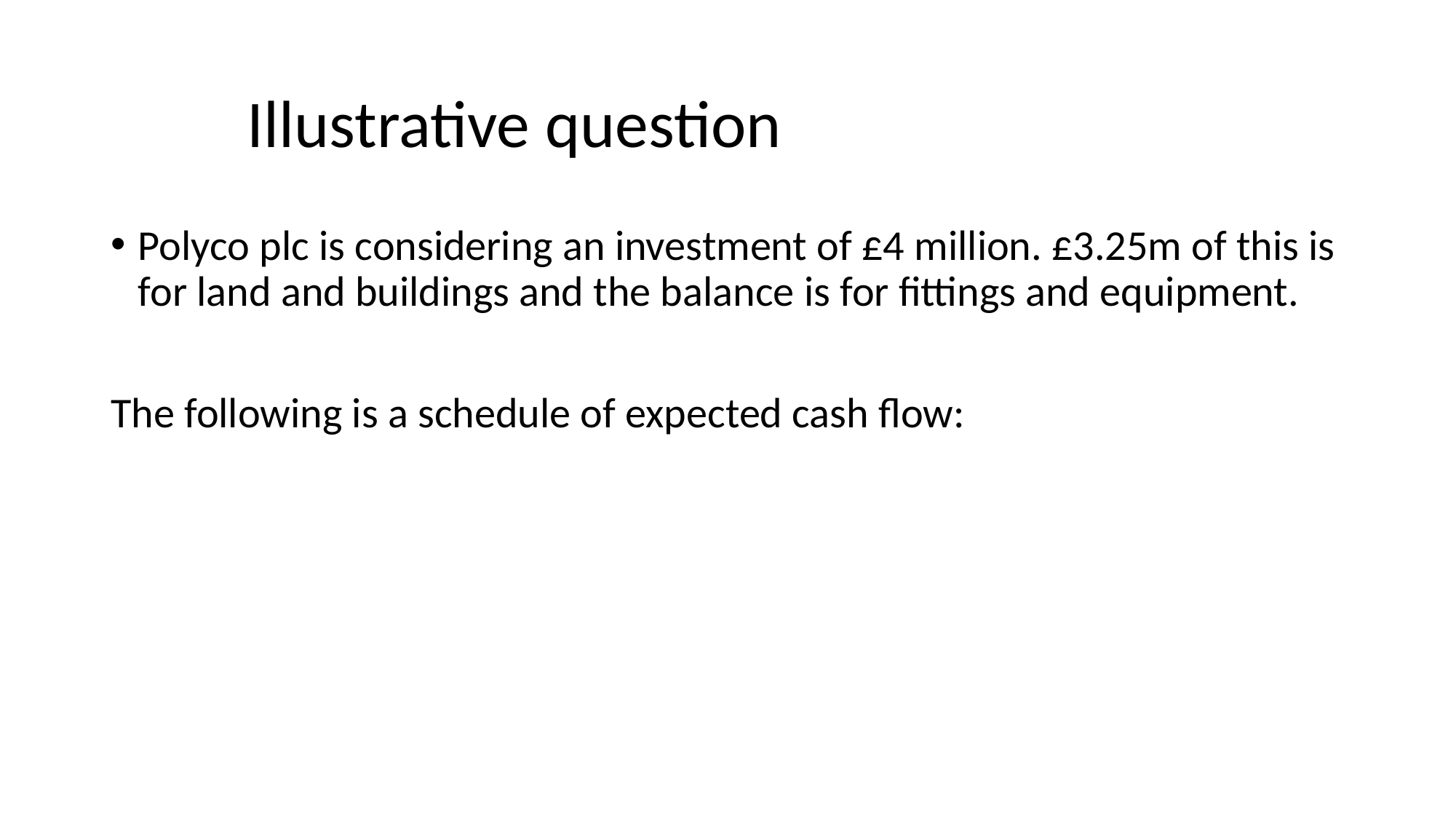

# Illustrative question
Polyco plc is considering an investment of £4 million. £3.25m of this is for land and buildings and the balance is for fittings and equipment.

The following is a schedule of expected cash flow: